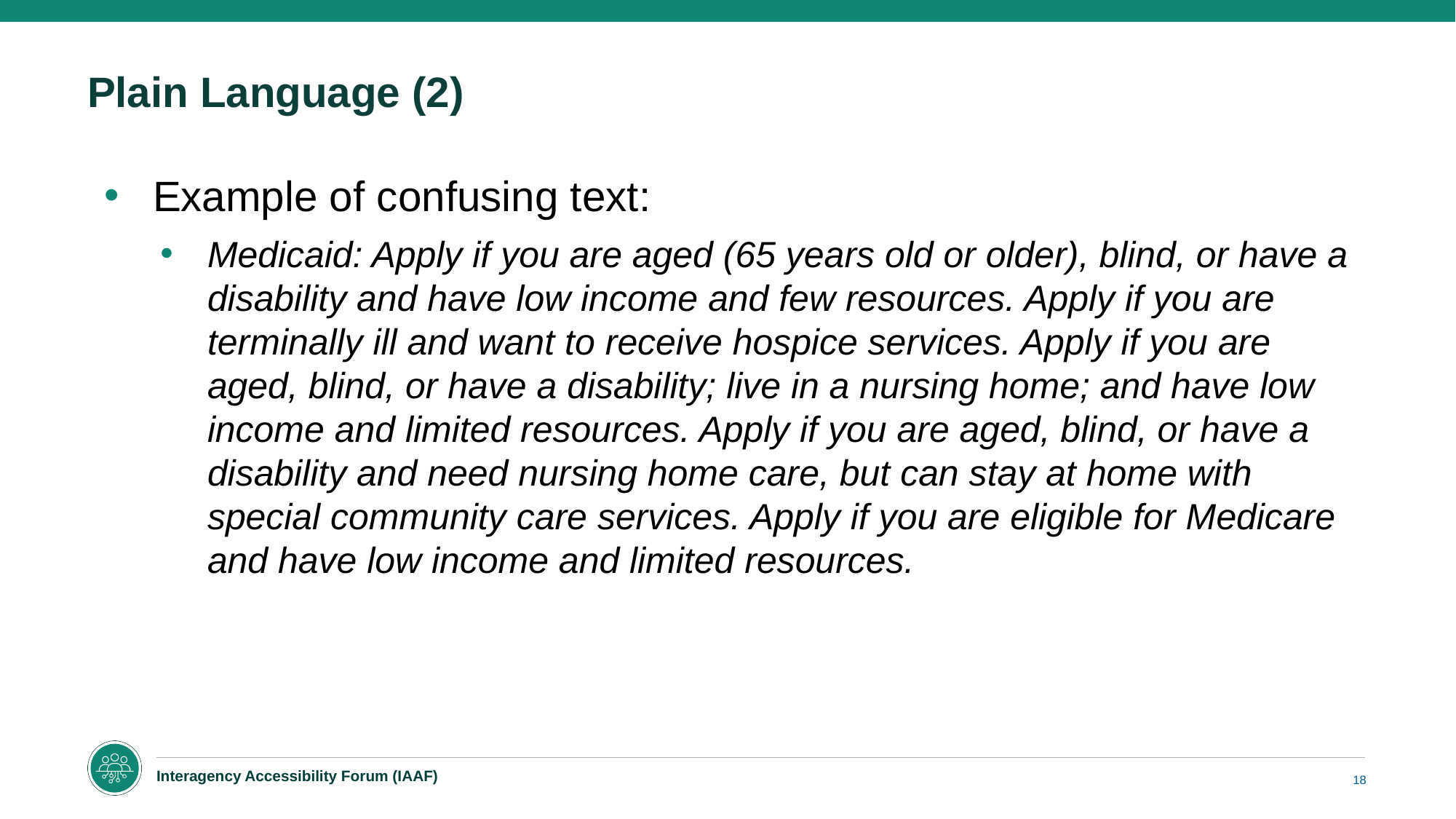

# Plain Language (2)
Example of confusing text:
Medicaid: Apply if you are aged (65 years old or older), blind, or have a disability and have low income and few resources. Apply if you are terminally ill and want to receive hospice services. Apply if you are aged, blind, or have a disability; live in a nursing home; and have low income and limited resources. Apply if you are aged, blind, or have a disability and need nursing home care, but can stay at home with special community care services. Apply if you are eligible for Medicare and have low income and limited resources.
18